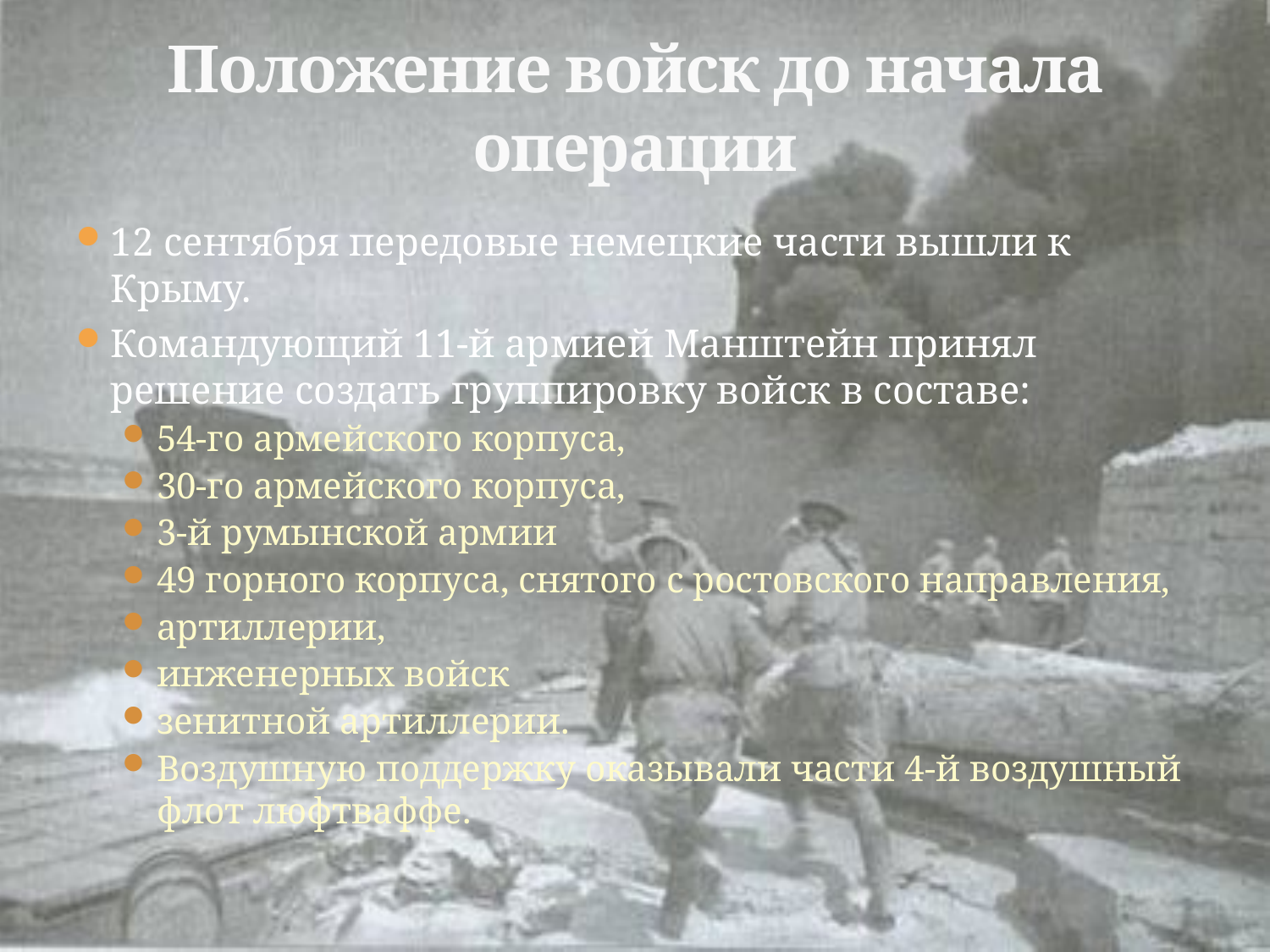

# Положение войск до начала операции
12 сентября передовые немецкие части вышли к Крыму.
Командующий 11-й армией Манштейн принял решение создать группировку войск в составе:
54-го армейского корпуса,
30-го армейского корпуса,
3-й румынской армии
49 горного корпуса, снятого с ростовского направления,
артиллерии,
инженерных войск
зенитной артиллерии.
Воздушную поддержку оказывали части 4-й воздушный флот люфтваффе.